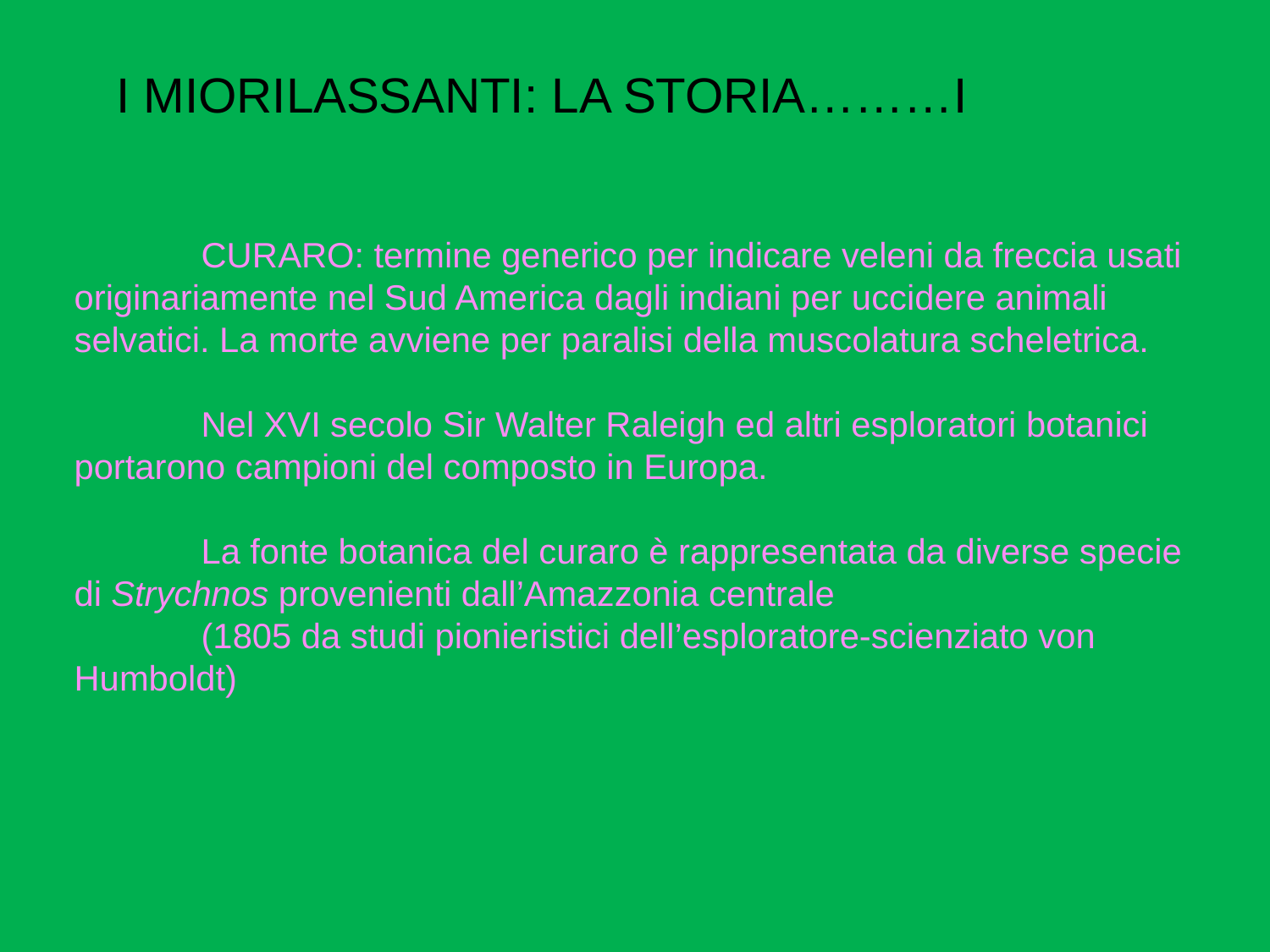

# I MIORILASSANTI: LA STORIA………I
	CURARO: termine generico per indicare veleni da freccia usati originariamente nel Sud America dagli indiani per uccidere animali selvatici. La morte avviene per paralisi della muscolatura scheletrica.

 	Nel XVI secolo Sir Walter Raleigh ed altri esploratori botanici portarono campioni del composto in Europa.

	La fonte botanica del curaro è rappresentata da diverse specie di Strychnos provenienti dall’Amazzonia centrale
	(1805 da studi pionieristici dell’esploratore-scienziato von Humboldt)